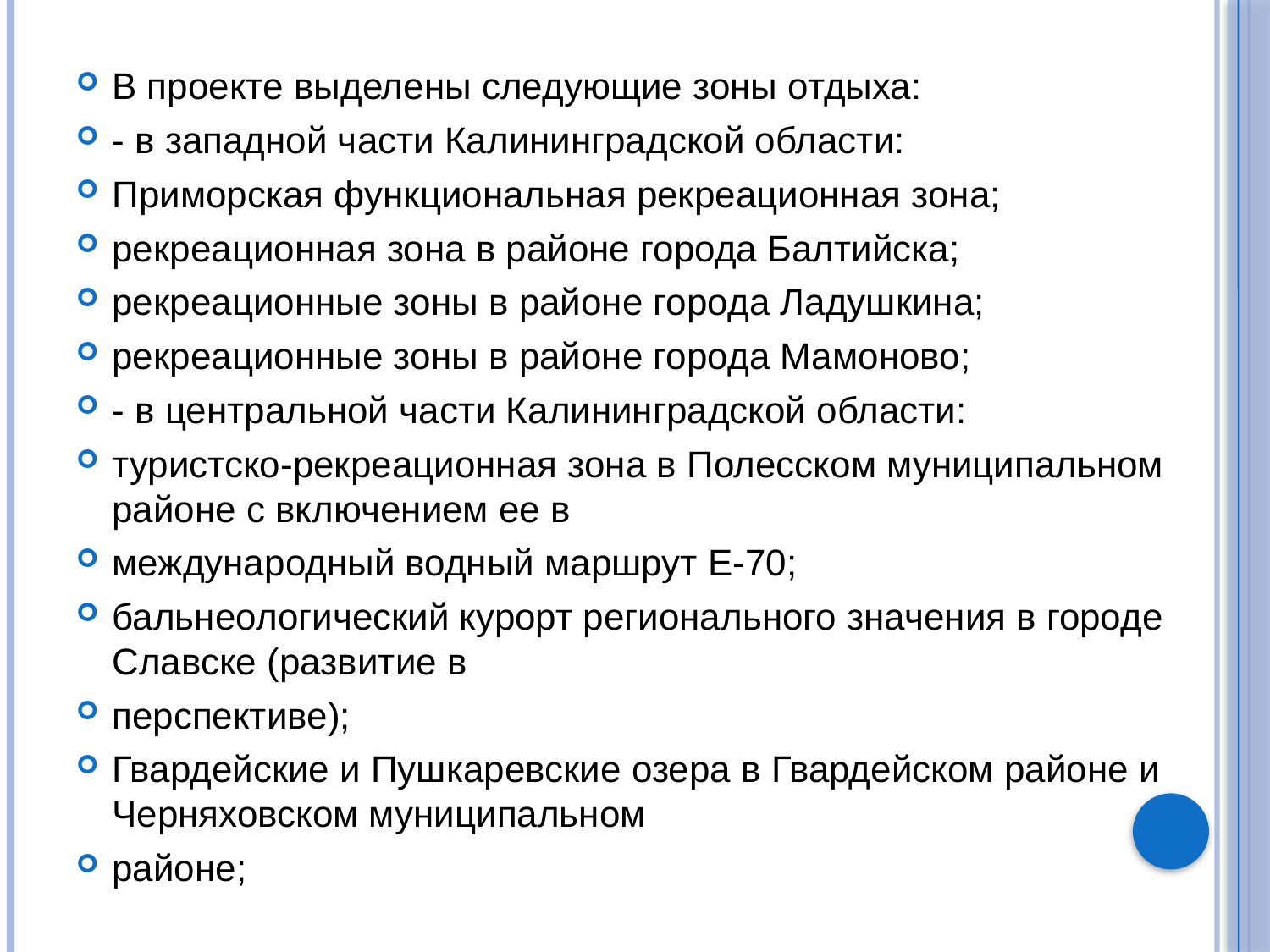

В проекте выделены следующие зоны отдыха:
- в западной части Калининградской области:
Приморская функциональная рекреационная зона;
рекреационная зона в районе города Балтийска;
рекреационные зоны в районе города Ладушкина;
рекреационные зоны в районе города Мамоново;
- в центральной части Калининградской области:
туристско-рекреационная зона в Полесском муниципальном районе с включением ее в
международный водный маршрут Е-70;
бальнеологический курорт регионального значения в городе Славске (развитие в
перспективе);
Гвардейские и Пушкаревские озера в Гвардейском районе и Черняховском муниципальном
районе;